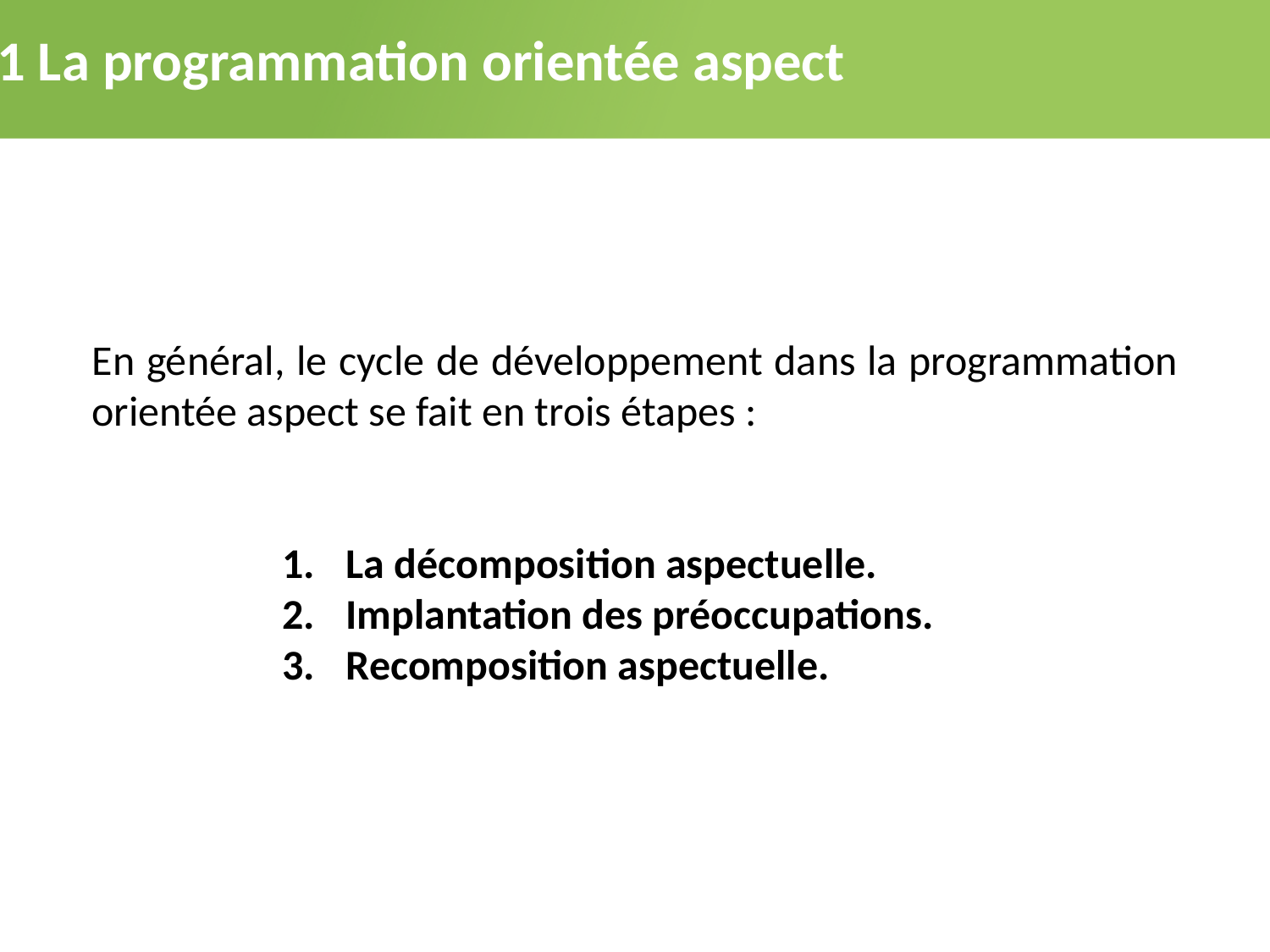

2.1 La programmation orientée aspect
En général, le cycle de développement dans la programmation orientée aspect se fait en trois étapes :

La décomposition aspectuelle.
Implantation des préoccupations.
Recomposition aspectuelle.